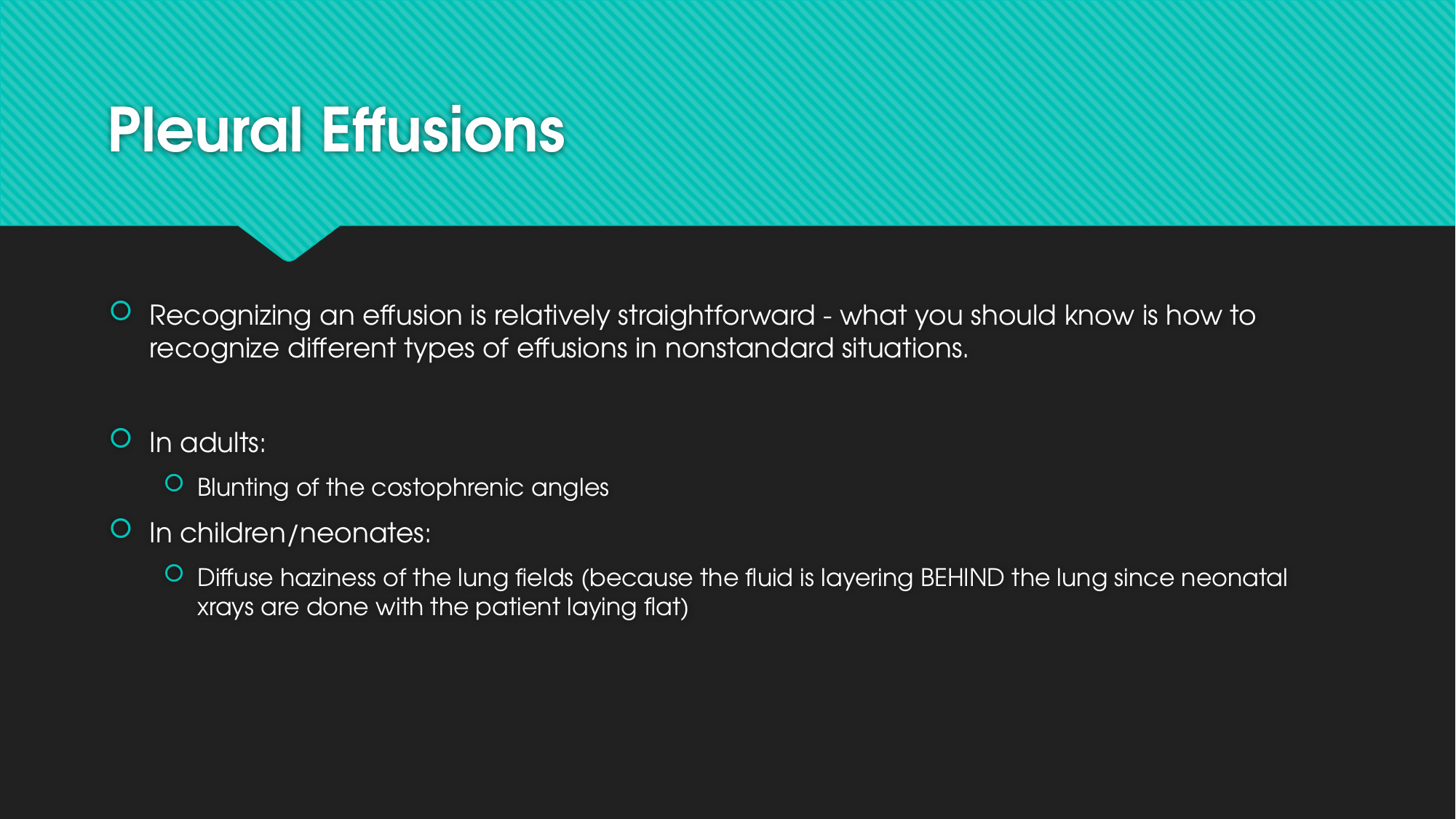

# Pleural Effusions
Recognizing an effusion is relatively straightforward - what you should know is how to recognize different types of effusions in nonstandard situations.

In adults:
Blunting of the costophrenic angles
In children/neonates:
Diffuse haziness of the lung fields (because the fluid is layering BEHIND the lung since neonatal xrays are done with the patient laying flat)